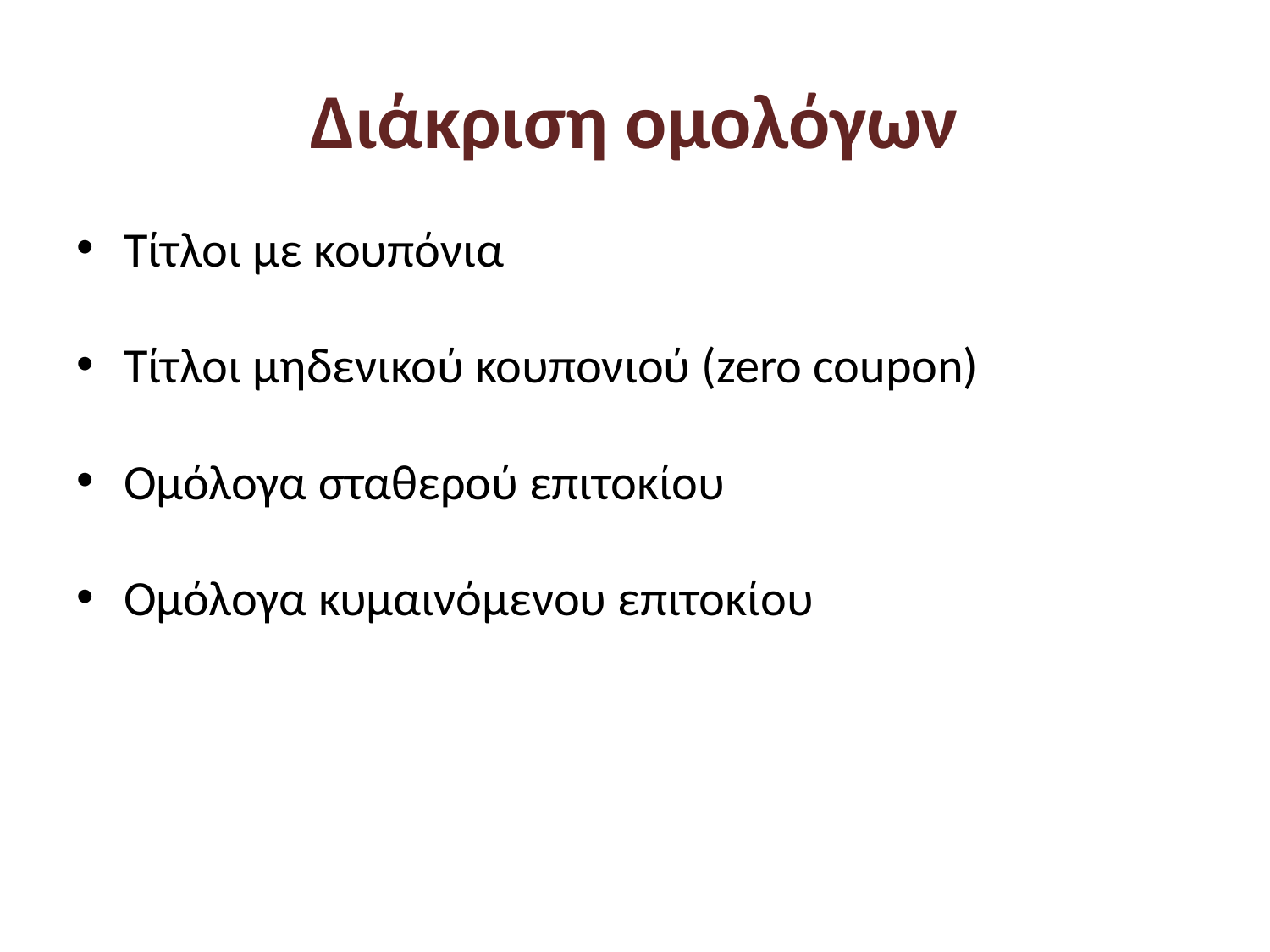

# Διάκριση ομολόγων
Τίτλοι με κουπόνια
Τίτλοι μηδενικού κουπονιού (zero coupon)
Ομόλογα σταθερού επιτοκίου
Ομόλογα κυμαινόμενου επιτοκίου